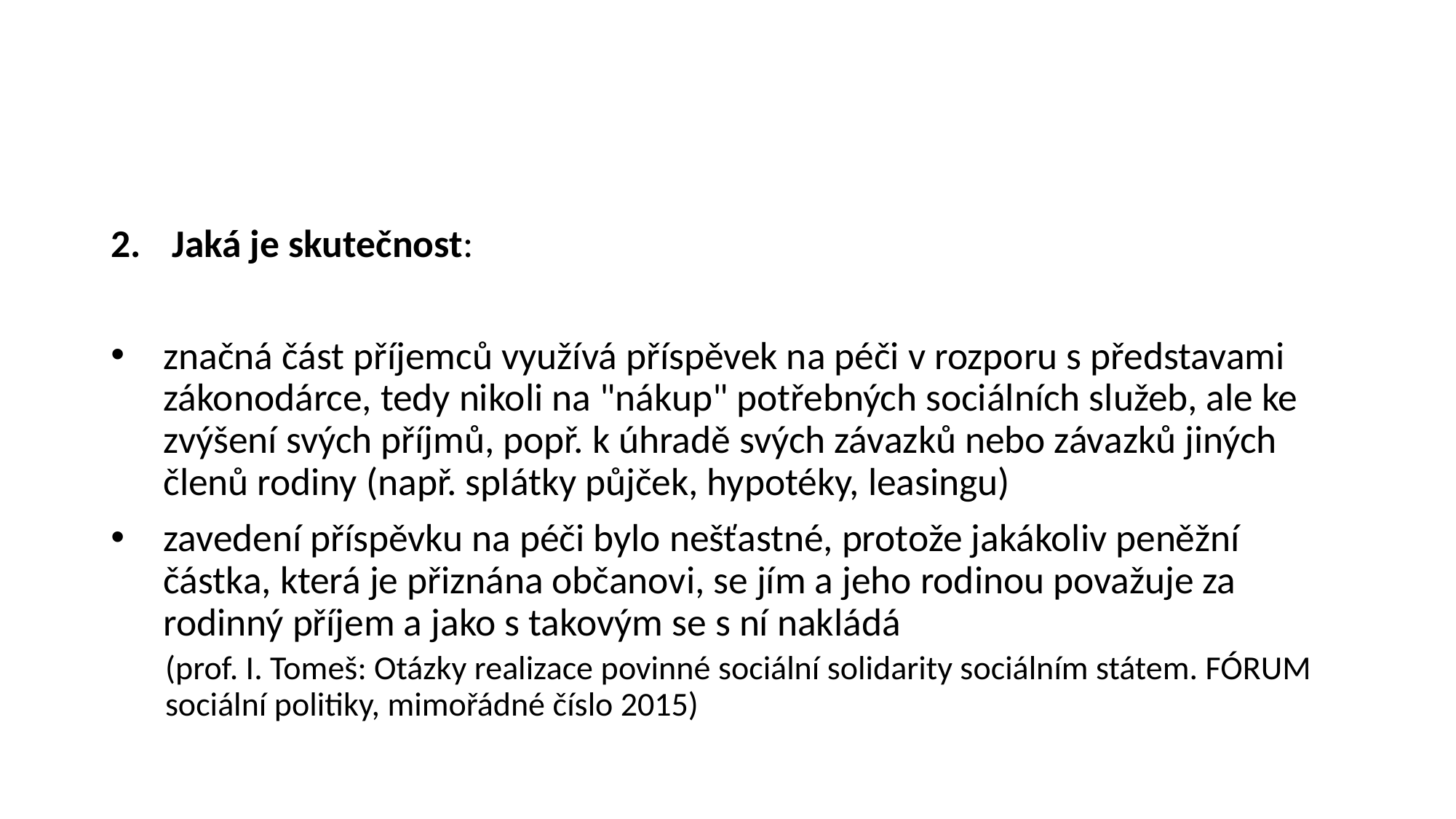

#
Jaká je skutečnost:

značná část příjemců využívá příspěvek na péči v rozporu s představami zákonodárce, tedy nikoli na "nákup" potřebných sociálních služeb, ale ke zvýšení svých příjmů, popř. k úhradě svých závazků nebo závazků jiných členů rodiny (např. splátky půjček, hypotéky, leasingu)
zavedení příspěvku na péči bylo nešťastné, protože jakákoliv peněžní částka, která je přiznána občanovi, se jím a jeho rodinou považuje za rodinný příjem a jako s takovým se s ní nakládá
(prof. I. Tomeš: Otázky realizace povinné sociální solidarity sociálním státem. FÓRUM sociální politiky, mimořádné číslo 2015)